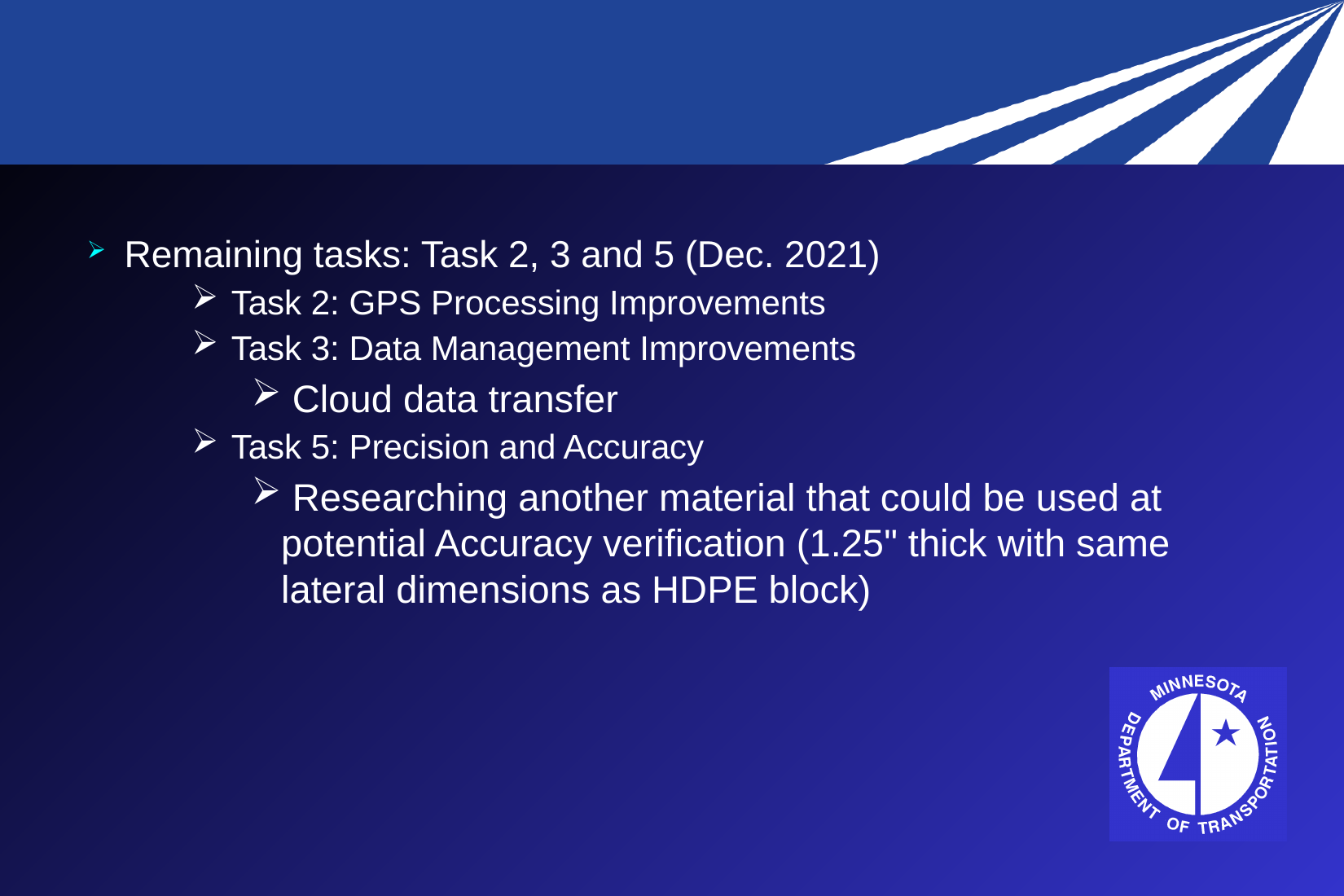

Remaining tasks: Task 2, 3 and 5 (Dec. 2021)
 Task 2: GPS Processing Improvements
 Task 3: Data Management Improvements
 Cloud data transfer
 Task 5: Precision and Accuracy
 Researching another material that could be used at potential Accuracy verification (1.25" thick with same lateral dimensions as HDPE block)